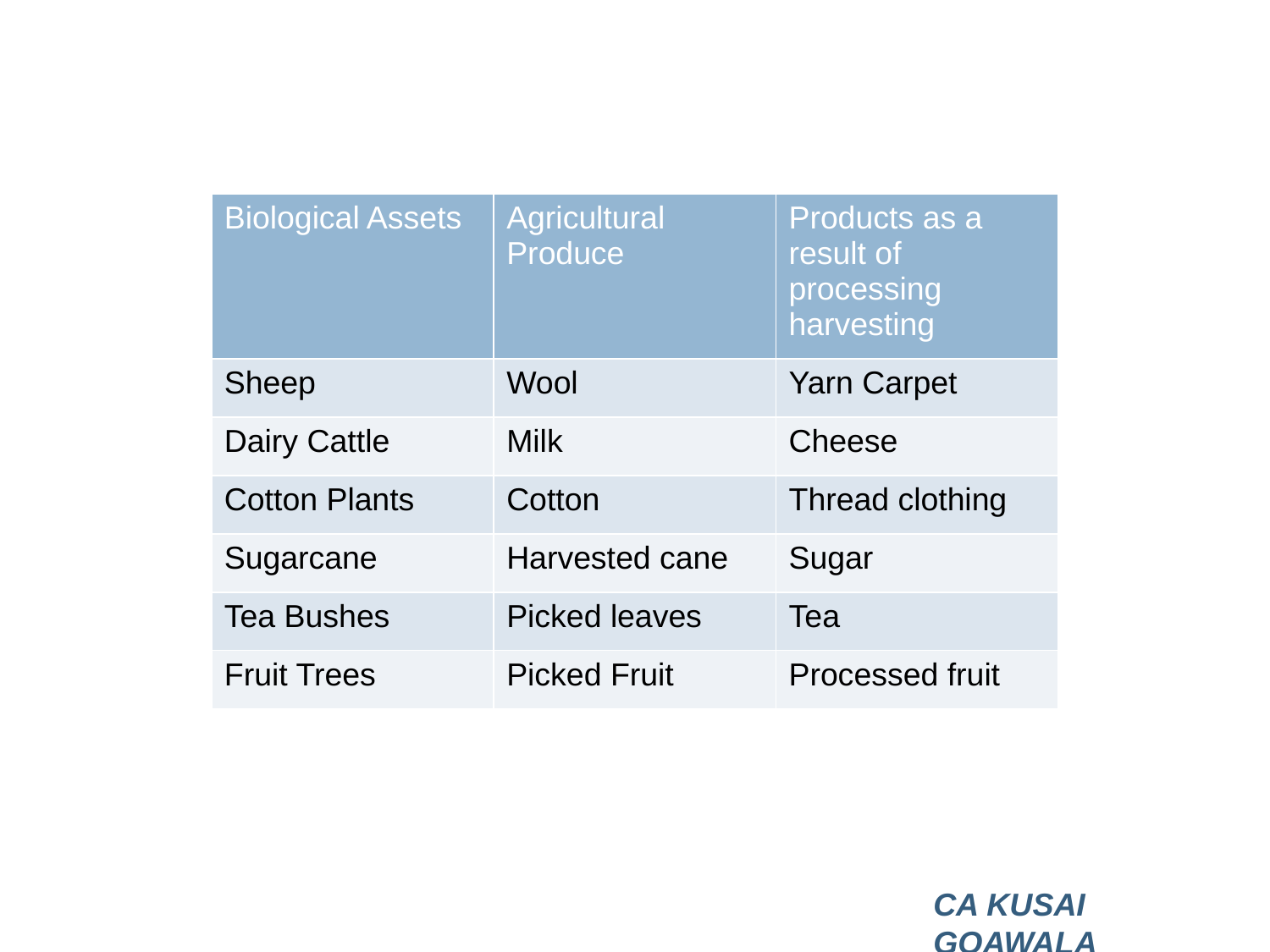

| Biological Assets | Agricultural Produce | Products as a result of processing harvesting |
| --- | --- | --- |
| Sheep | Wool | Yarn Carpet |
| Dairy Cattle | Milk | Cheese |
| Cotton Plants | Cotton | Thread clothing |
| Sugarcane | Harvested cane | Sugar |
| Tea Bushes | Picked leaves | Tea |
| Fruit Trees | Picked Fruit | Processed fruit |
CA KUSAI GOAWALA